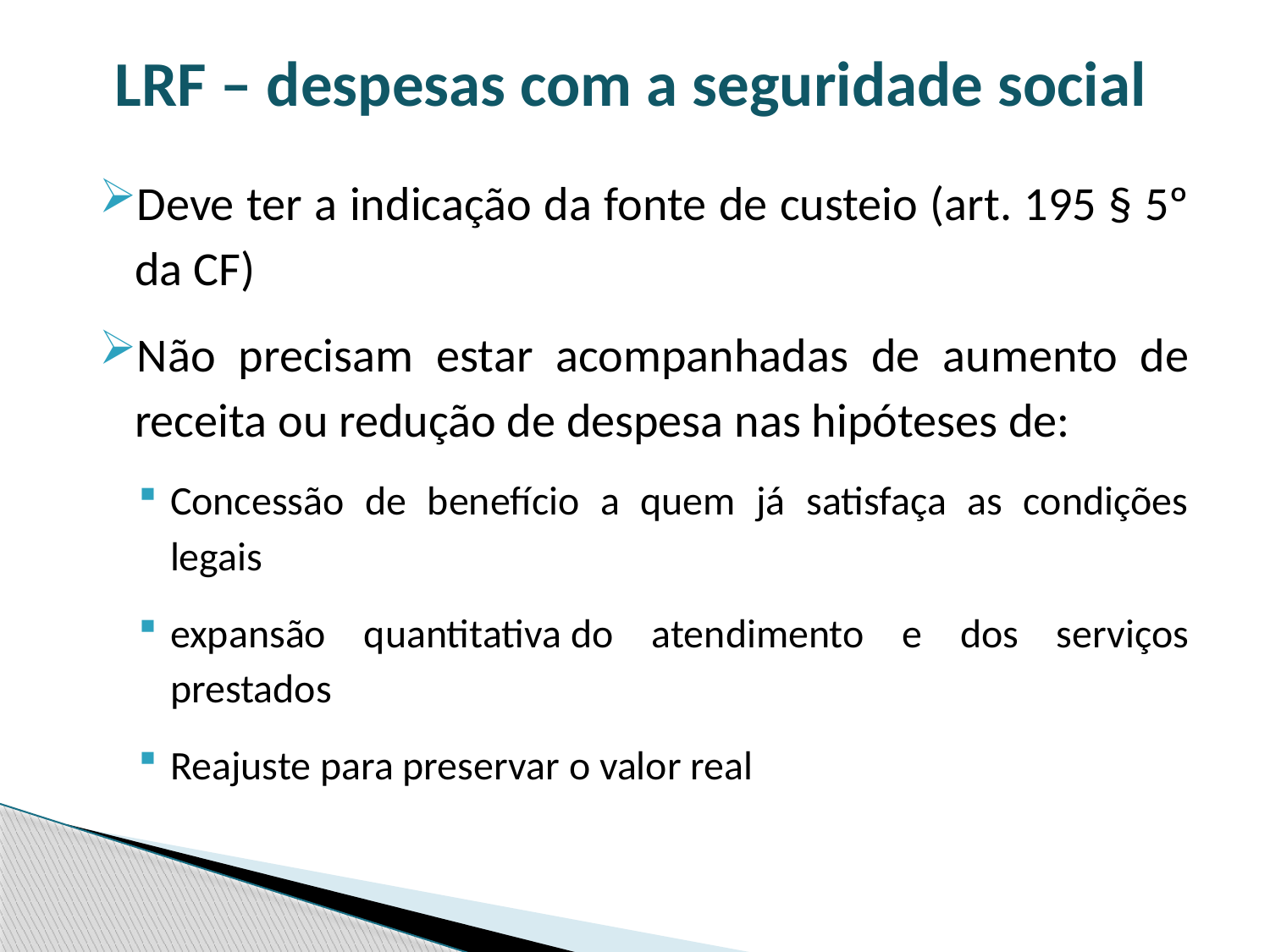

LRF – despesas com a seguridade social
Deve ter a indicação da fonte de custeio (art. 195 § 5º da CF)
Não precisam estar acompanhadas de aumento de receita ou redução de despesa nas hipóteses de:
Concessão de benefício a quem já satisfaça as condições legais
expansão quantitativa do atendimento e dos serviços prestados
Reajuste para preservar o valor real